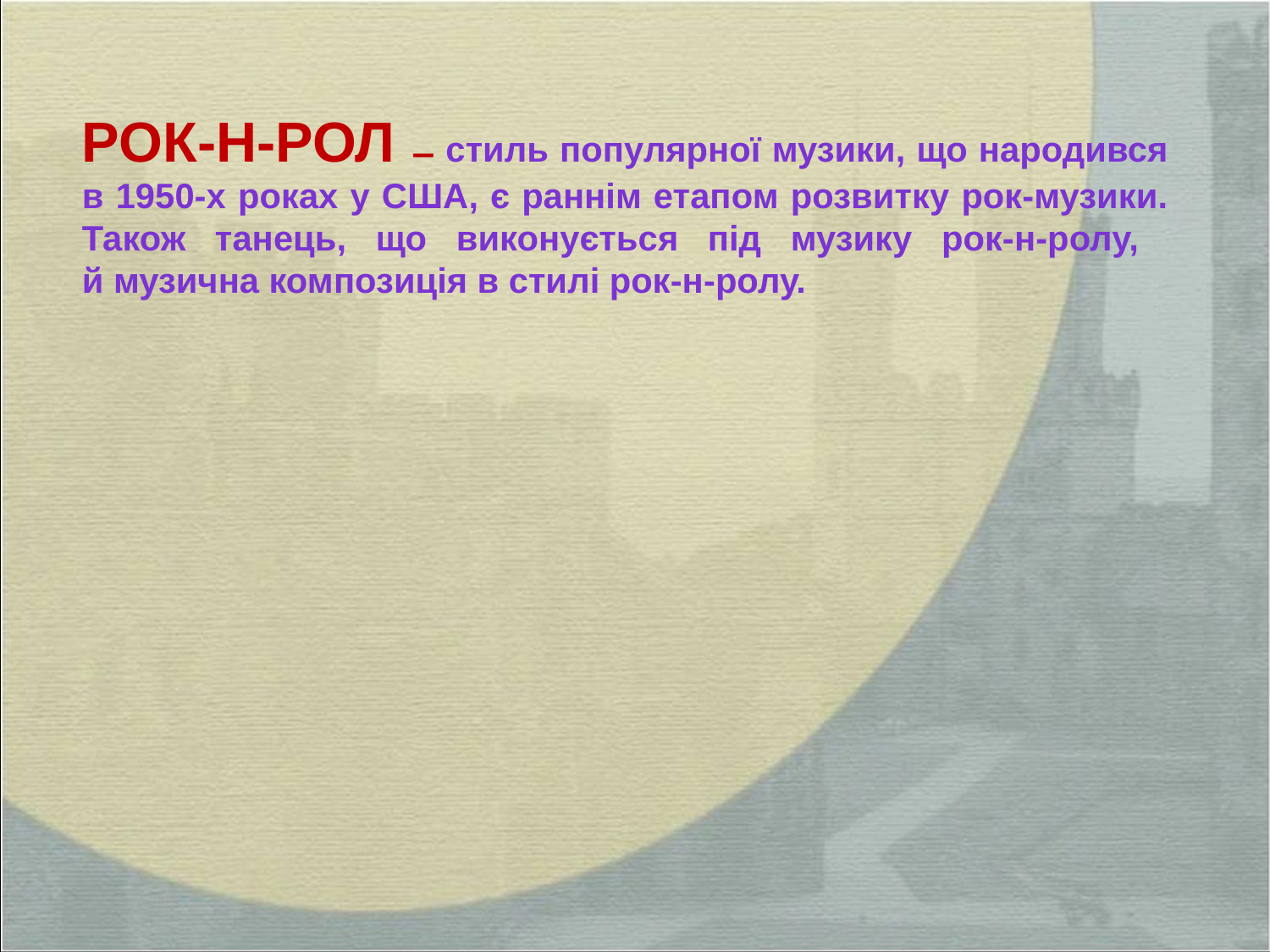

РОК-Н-РОЛ  ̶  стиль популярної музики, що народився в 1950-х роках у США, є раннім етапом розвитку рок-музики. Також танець, що виконується під музику рок-н-ролу,
й музична композиція в стилі рок-н-ролу.